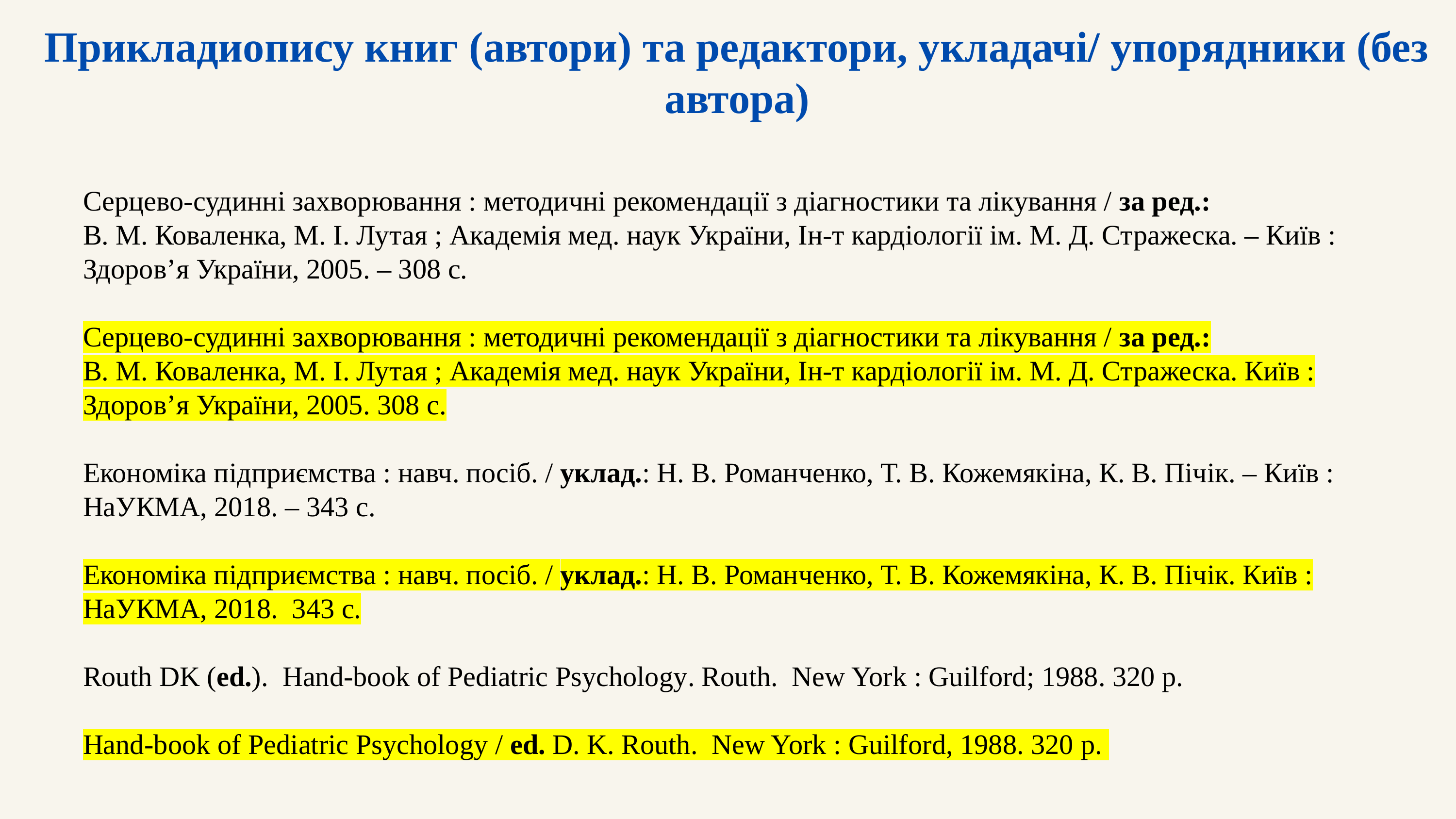

# Прикладиопису книг (автори) та редактори, укладачі/ упорядники (без автора)
Серцево-судинні захворювання : методичні рекомендації з діагностики та лікування / за ред.: В. М. Коваленка, М. І. Лутая ; Академія мед. наук України, Ін-т кардіології ім. М. Д. Стражеска. – Київ : Здоров’я України, 2005. – 308 с.

Серцево-судинні захворювання : методичні рекомендації з діагностики та лікування / за ред.: В. М. Коваленка, М. І. Лутая ; Академія мед. наук України, Ін-т кардіології ім. М. Д. Стражеска. Київ : Здоров’я України, 2005. 308 с.

Економіка підприємства : навч. посіб. / уклад.: Н. В. Романченко, Т. В. Кожемякіна, К. В. Пічік. – Київ : НаУКМА, 2018. – 343 с.

Економіка підприємства : навч. посіб. / уклад.: Н. В. Романченко, Т. В. Кожемякіна, К. В. Пічік. Київ : НаУКМА, 2018.  343 с.

Routh DK (ed.).  Hand-book of Pediatric Psychology. Routh.  New York : Guilford; 1988. 320 p.

Hand-book of Pediatric Psychology / ed. D. K. Routh.  New York : Guilford, 1988. 320 p.